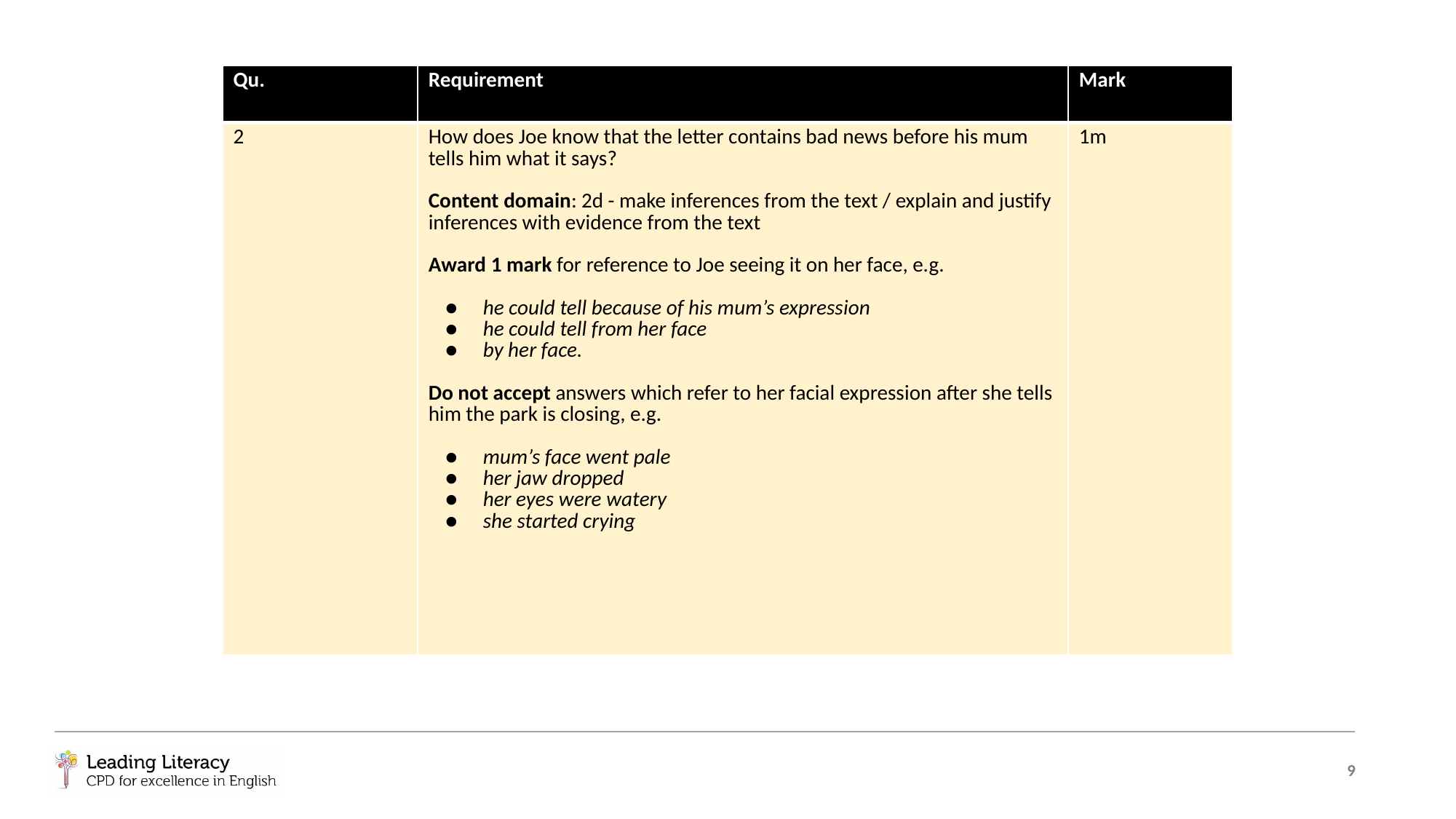

| Qu. | Requirement | Mark |
| --- | --- | --- |
| 2 | How does Joe know that the letter contains bad news before his mum tells him what it says? Content domain: 2d - make inferences from the text / explain and justify inferences with evidence from the text Award 1 mark for reference to Joe seeing it on her face, e.g. he could tell because of his mum’s expression he could tell from her face by her face. Do not accept answers which refer to her facial expression after she tells him the park is closing, e.g. mum’s face went pale her jaw dropped her eyes were watery she started crying | 1m |